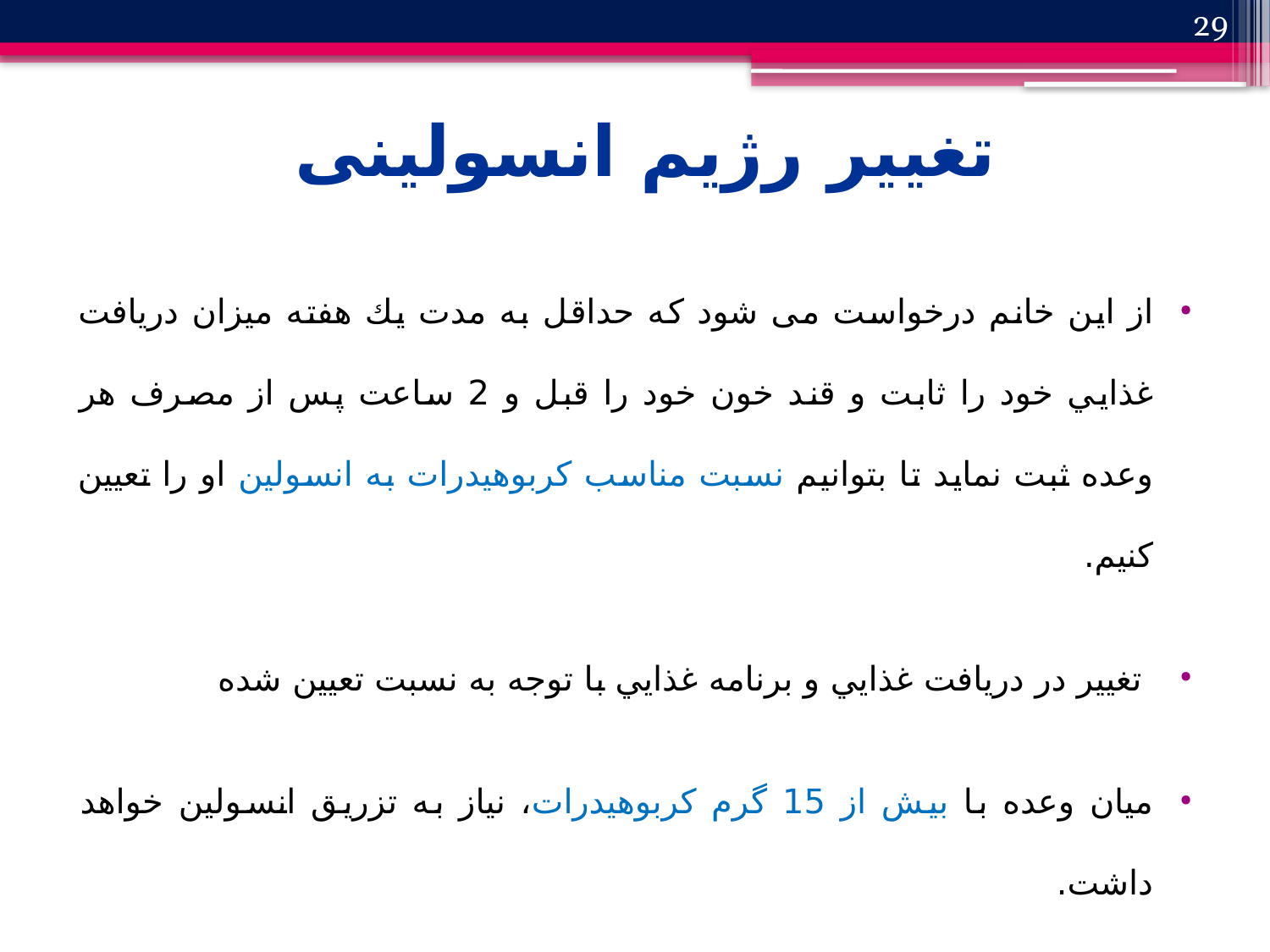

29
# تغییر رژیم انسولینی
از این خانم درخواست می شود كه حداقل به مدت يك هفته ميزان دريافت غذايي خود را ثابت و قند خون خود را قبل و 2 ساعت پس از مصرف هر وعده ثبت نمايد تا بتوانيم نسبت مناسب کربوهیدرات به انسولین او را تعيين كنيم.

 تغيير در دريافت غذايي و برنامه غذايي با توجه به نسبت تعيين شده

میان وعده با بیش از 15 گرم کربوهیدرات، نیاز به تزریق انسولین خواهد داشت.